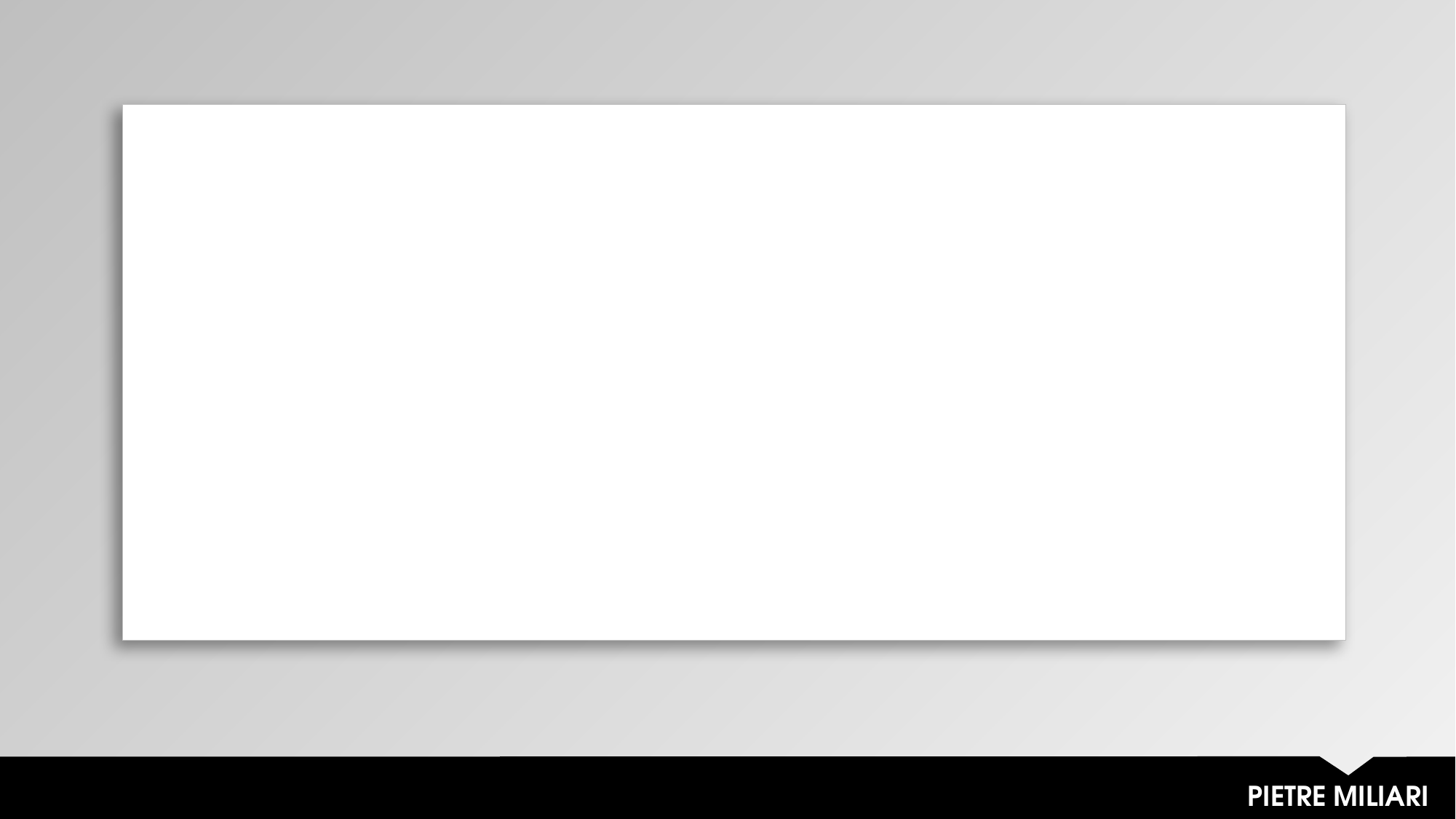

|  |
| --- |

PIETRE MILIARI